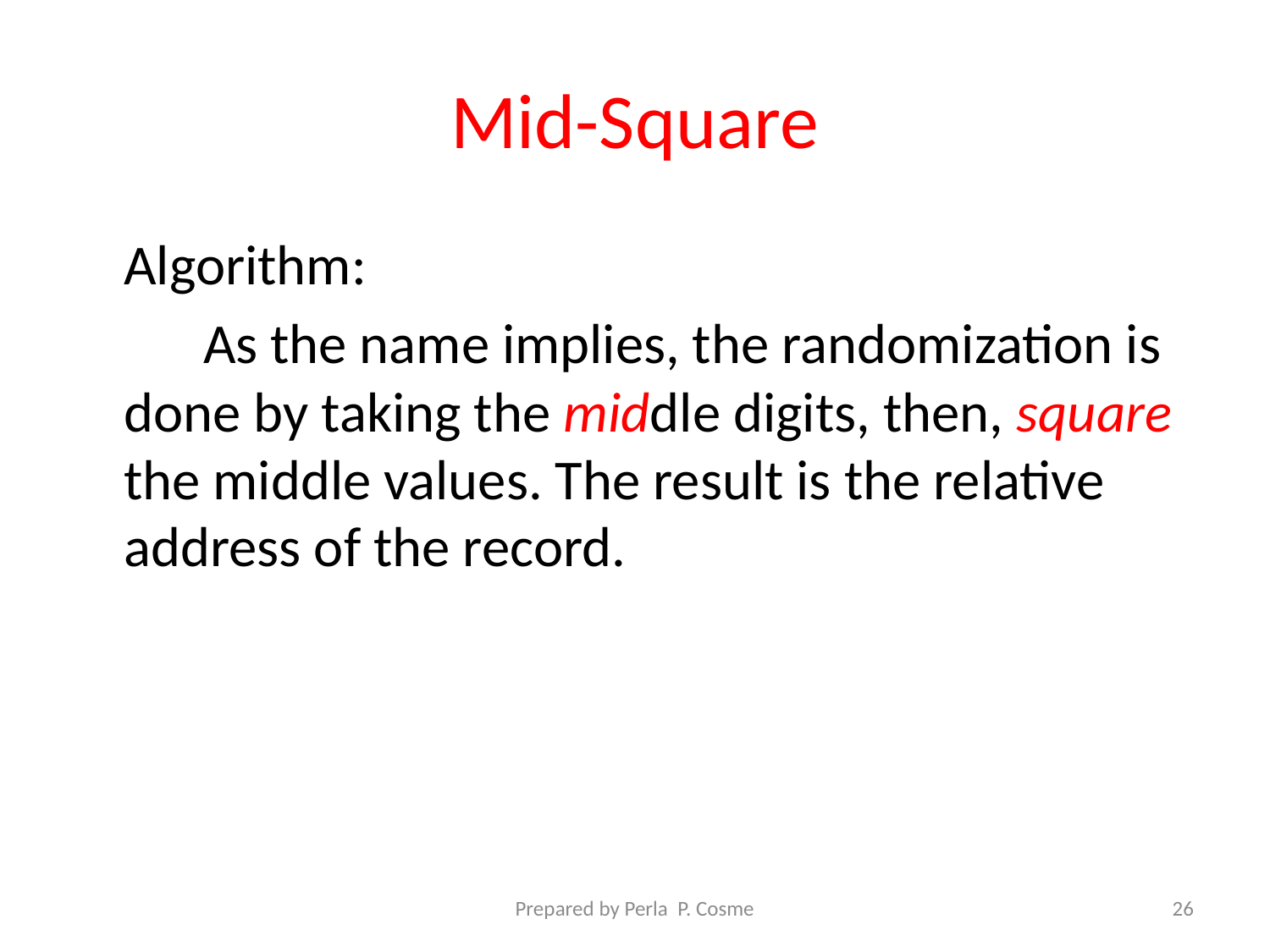

# Mid-Square
Algorithm:
As the name implies, the randomization is done by taking the middle digits, then, square the middle values. The result is the relative address of the record.

Prepared by Perla  P. Cosme
26